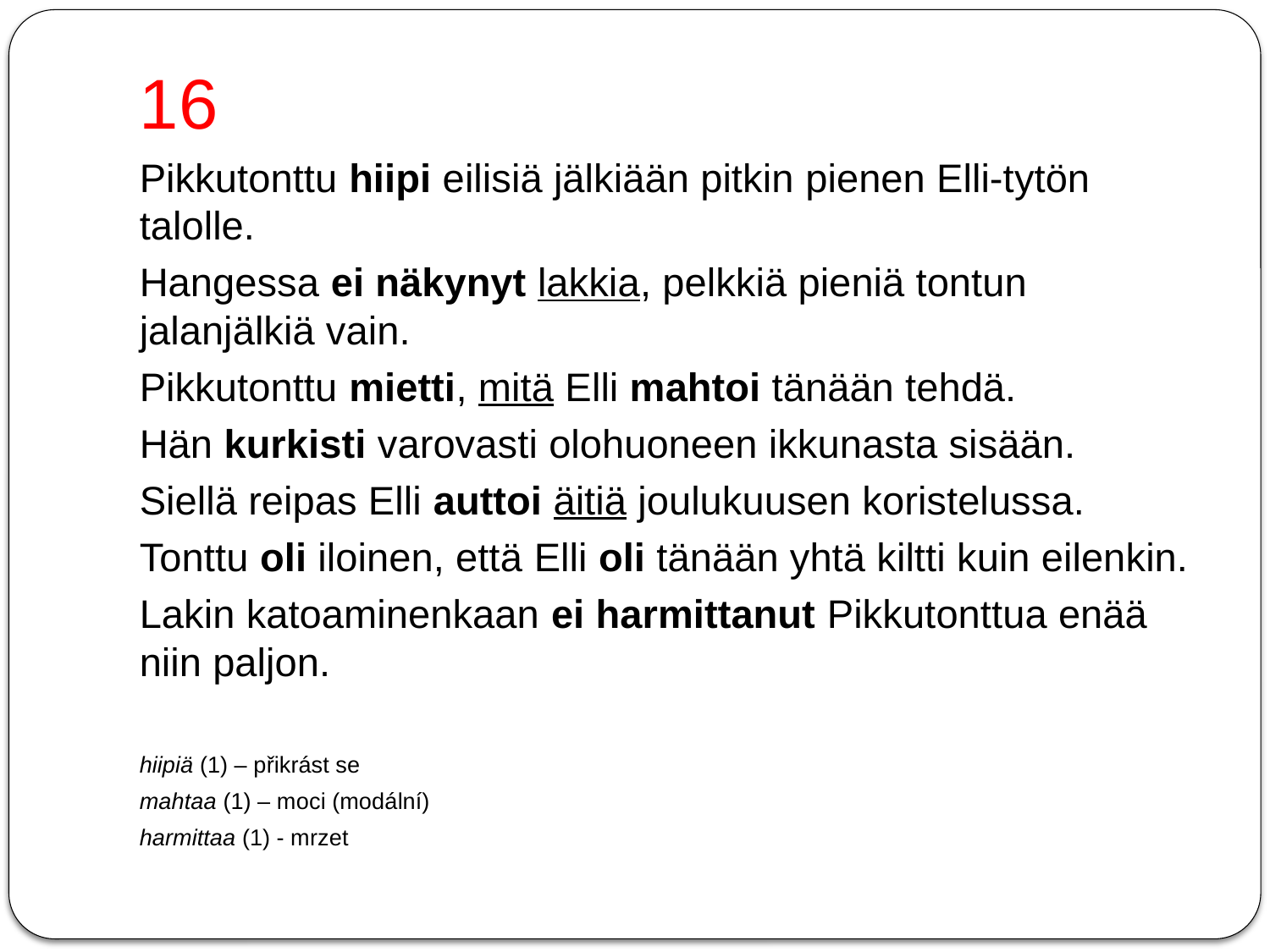

# 16
Pikkutonttu hiipi eilisiä jälkiään pitkin pienen Elli-tytön talolle.
Hangessa ei näkynyt lakkia, pelkkiä pieniä tontun jalanjälkiä vain.
Pikkutonttu mietti, mitä Elli mahtoi tänään tehdä.
Hän kurkisti varovasti olohuoneen ikkunasta sisään.
Siellä reipas Elli auttoi äitiä joulukuusen koristelussa.
Tonttu oli iloinen, että Elli oli tänään yhtä kiltti kuin eilenkin.
Lakin katoaminenkaan ei harmittanut Pikkutonttua enää niin paljon.

hiipiä (1) – přikrást se
mahtaa (1) – moci (modální)
harmittaa (1) - mrzet